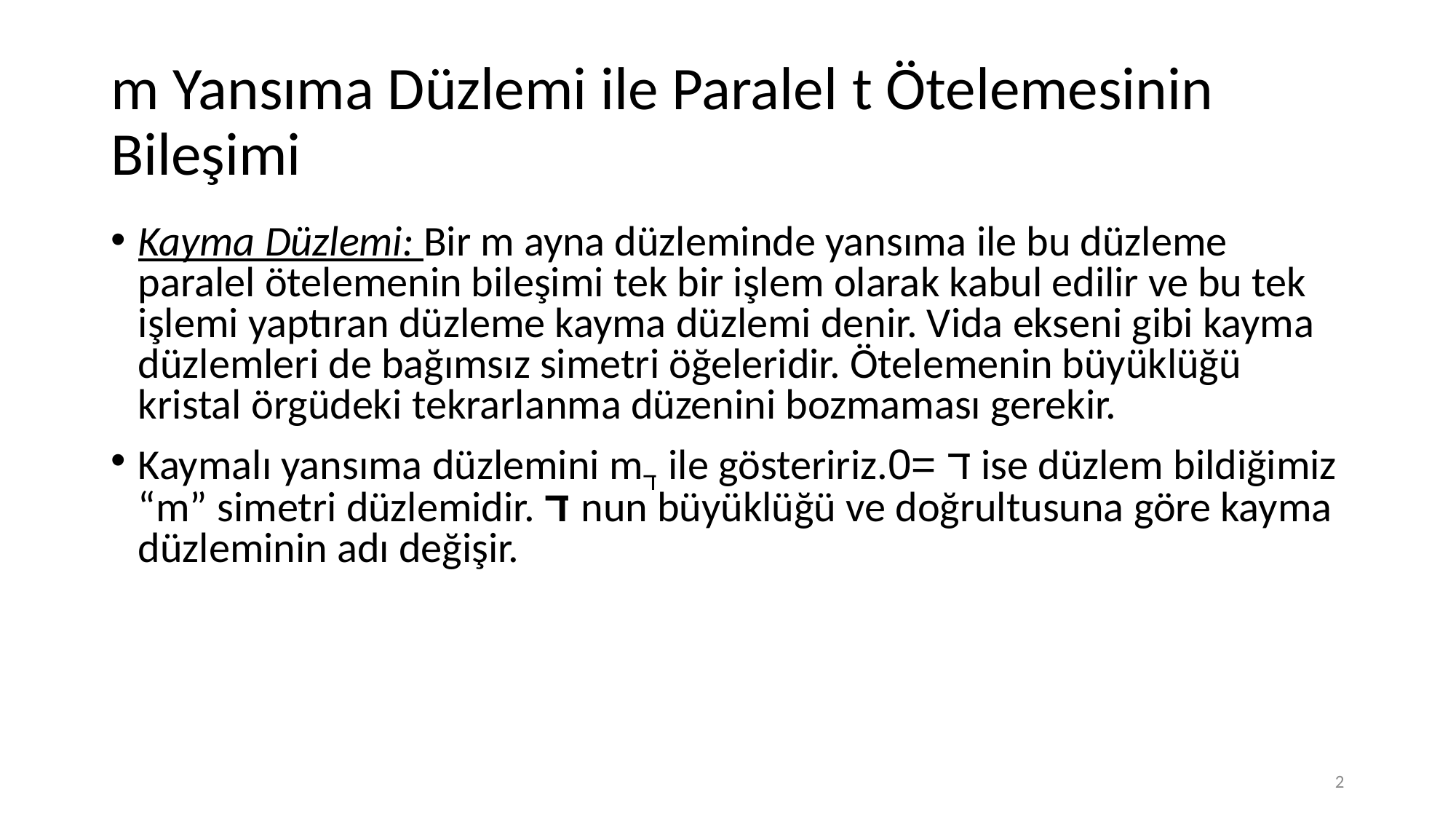

# m Yansıma Düzlemi ile Paralel t Ötelemesinin Bileşimi
Kayma Düzlemi: Bir m ayna düzleminde yansıma ile bu düzleme paralel ötelemenin bileşimi tek bir işlem olarak kabul edilir ve bu tek işlemi yaptıran düzleme kayma düzlemi denir. Vida ekseni gibi kayma düzlemleri de bağımsız simetri öğeleridir. Ötelemenin büyüklüğü kristal örgüdeki tekrarlanma düzenini bozmaması gerekir.
Kaymalı yansıma düzlemini mד ile gösteririz.ד =0 ise düzlem bildiğimiz “m” simetri düzlemidir. ד nun büyüklüğü ve doğrultusuna göre kayma düzleminin adı değişir.
2